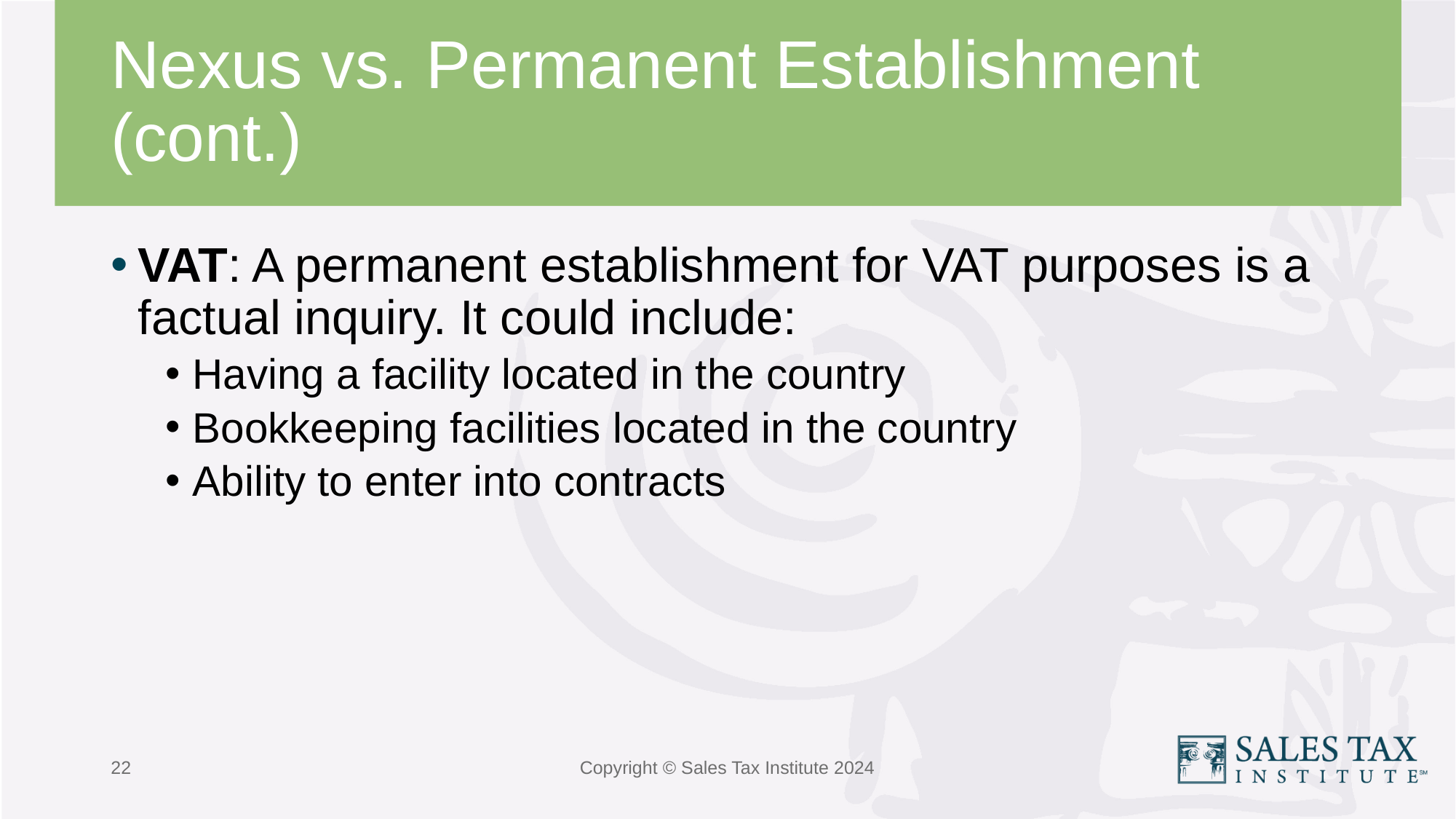

# Nexus vs. Permanent Establishment (cont.)
VAT: A permanent establishment for VAT purposes is a factual inquiry. It could include:
Having a facility located in the country
Bookkeeping facilities located in the country
Ability to enter into contracts

22
Copyright © Sales Tax Institute 2024